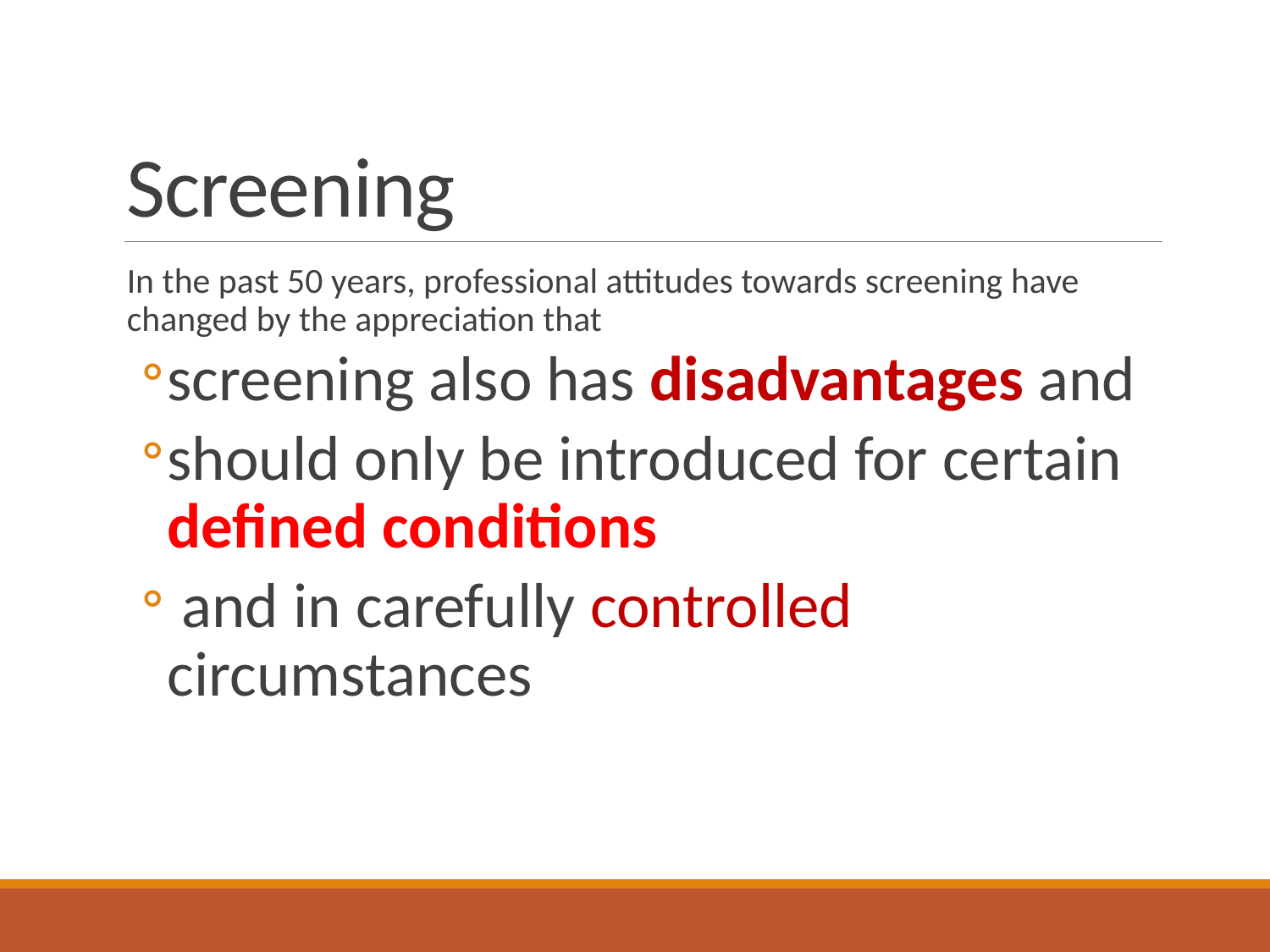

# Screening
In the past 50 years, professional attitudes towards screening have changed by the appreciation that
screening also has disadvantages and
should only be introduced for certain defined conditions
 and in carefully controlled circumstances